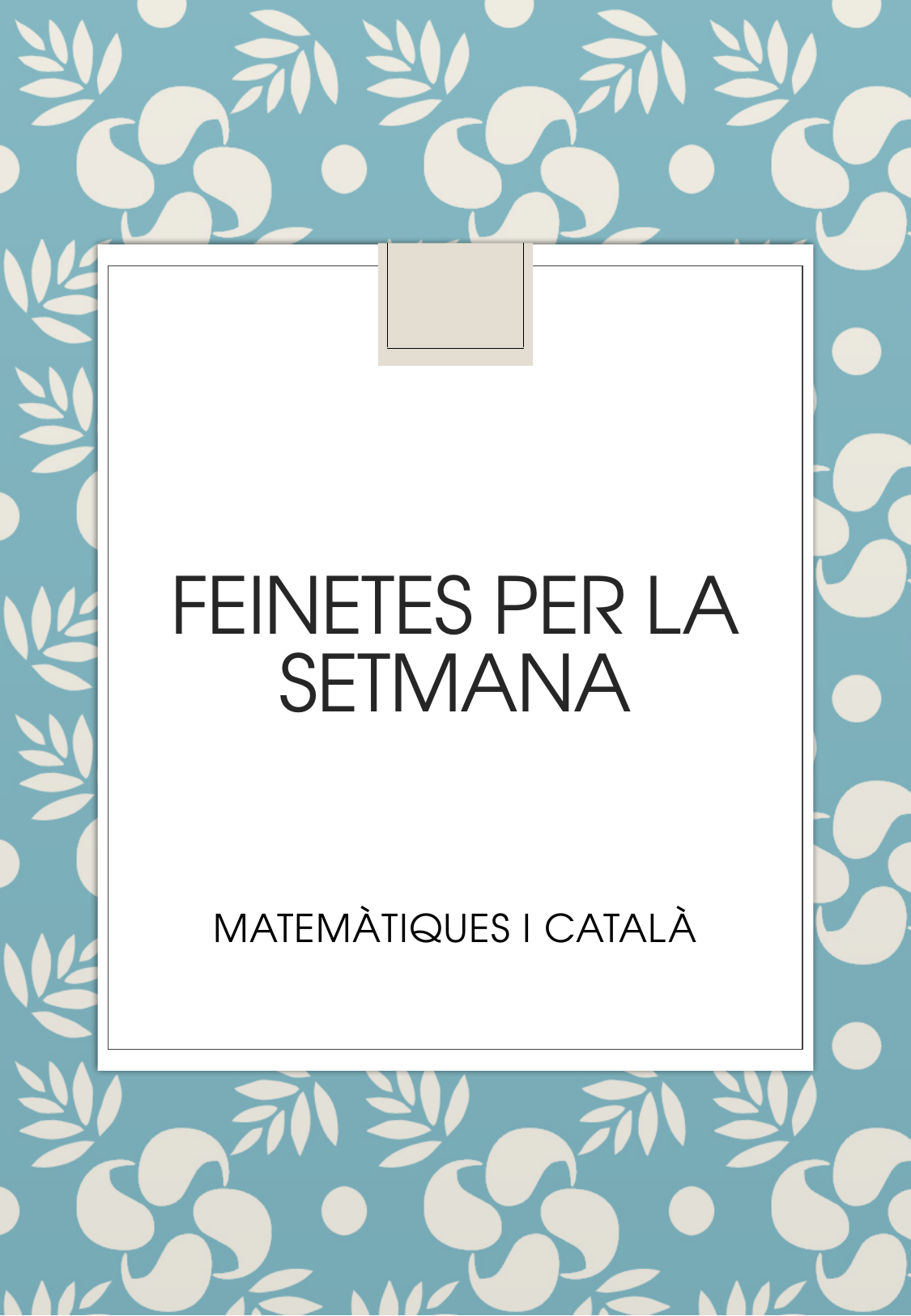

# Feinetes per la setmana
MATEMÀTIQUES I CATALÀ